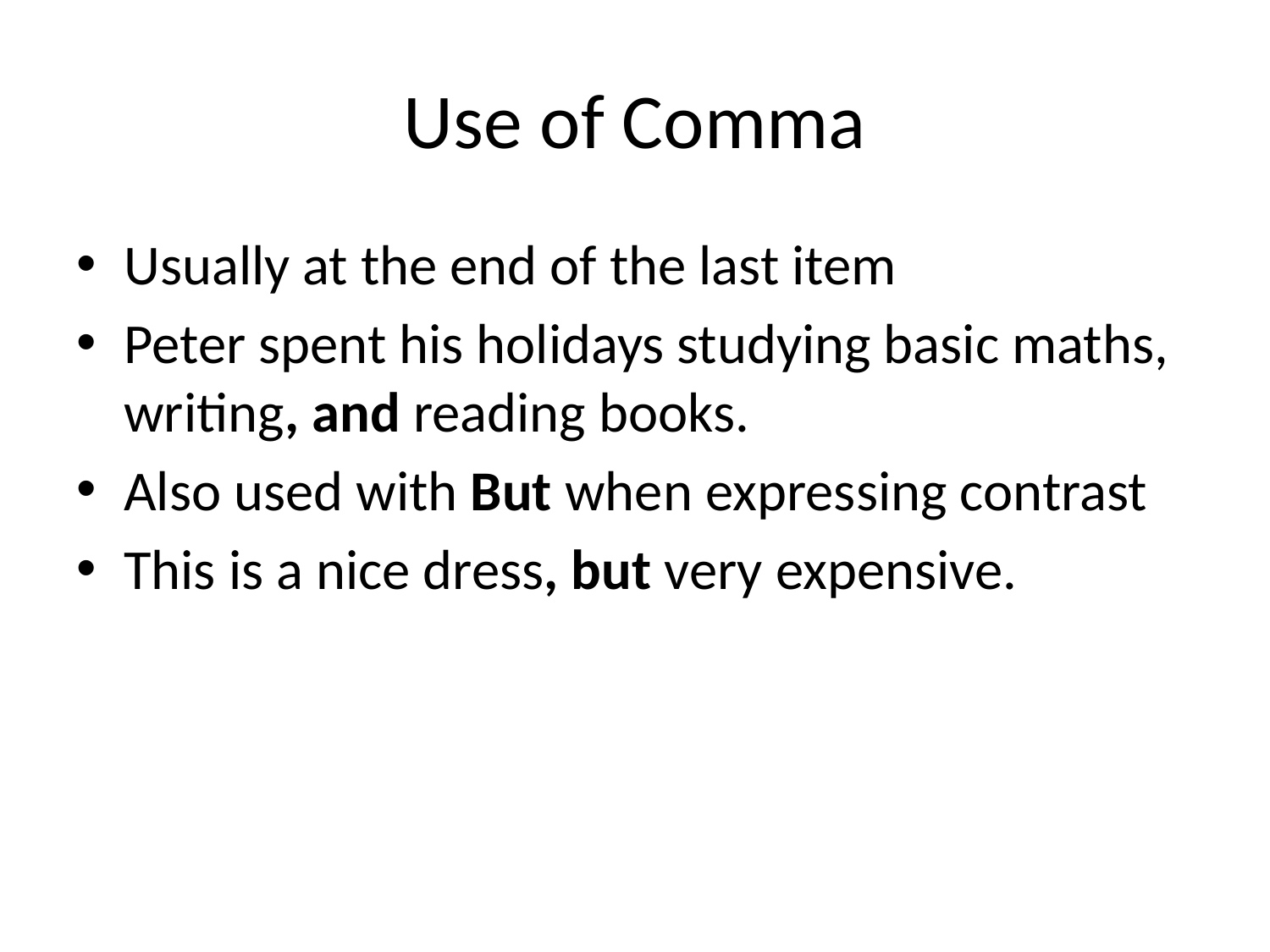

# Use of Comma
Usually at the end of the last item
Peter spent his holidays studying basic maths, writing, and reading books.
Also used with But when expressing contrast
This is a nice dress, but very expensive.